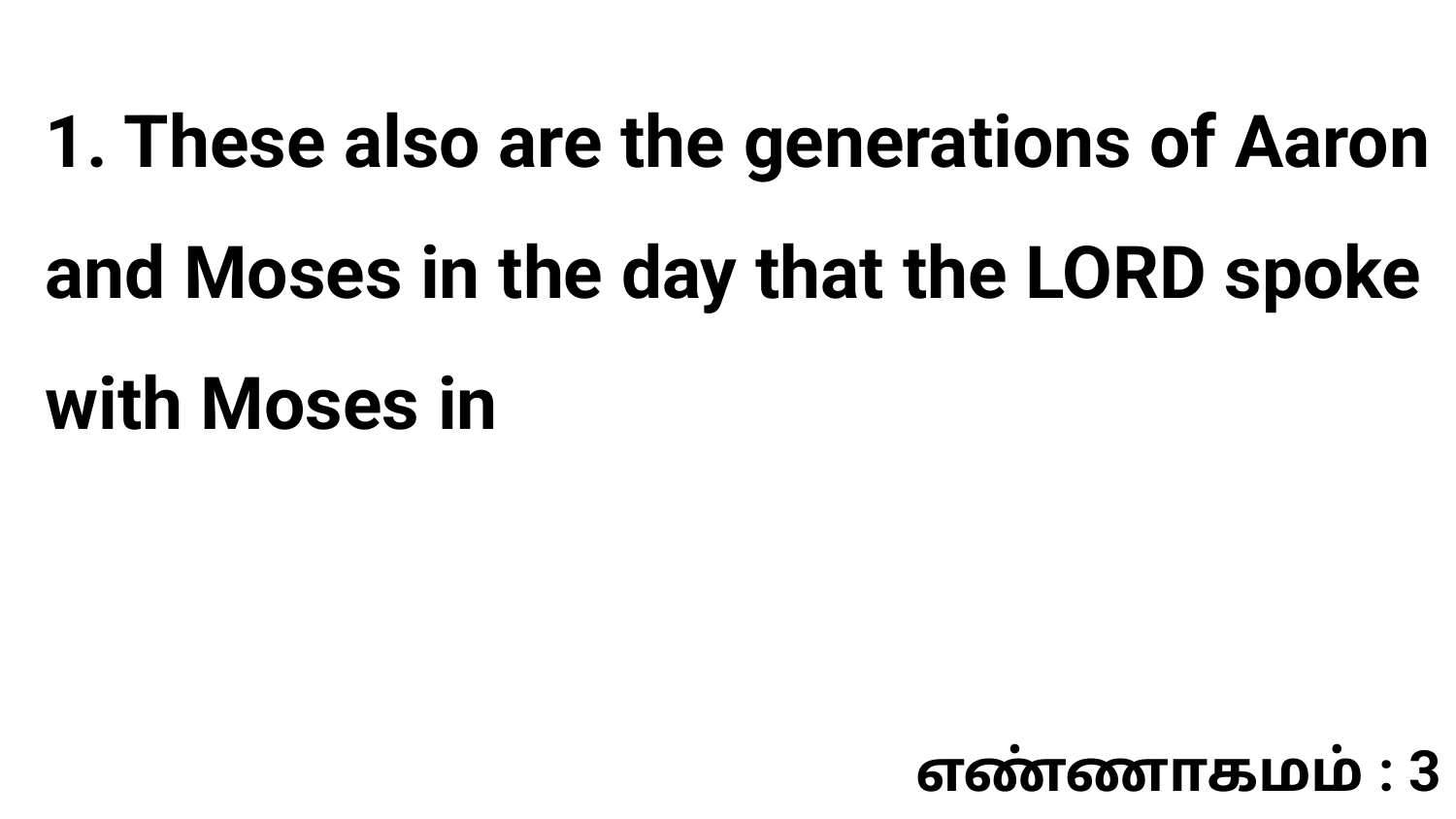

1. These also are the generations of Aaron and Moses in the day that the LORD spoke with Moses in
எண்ணாகமம் : 3